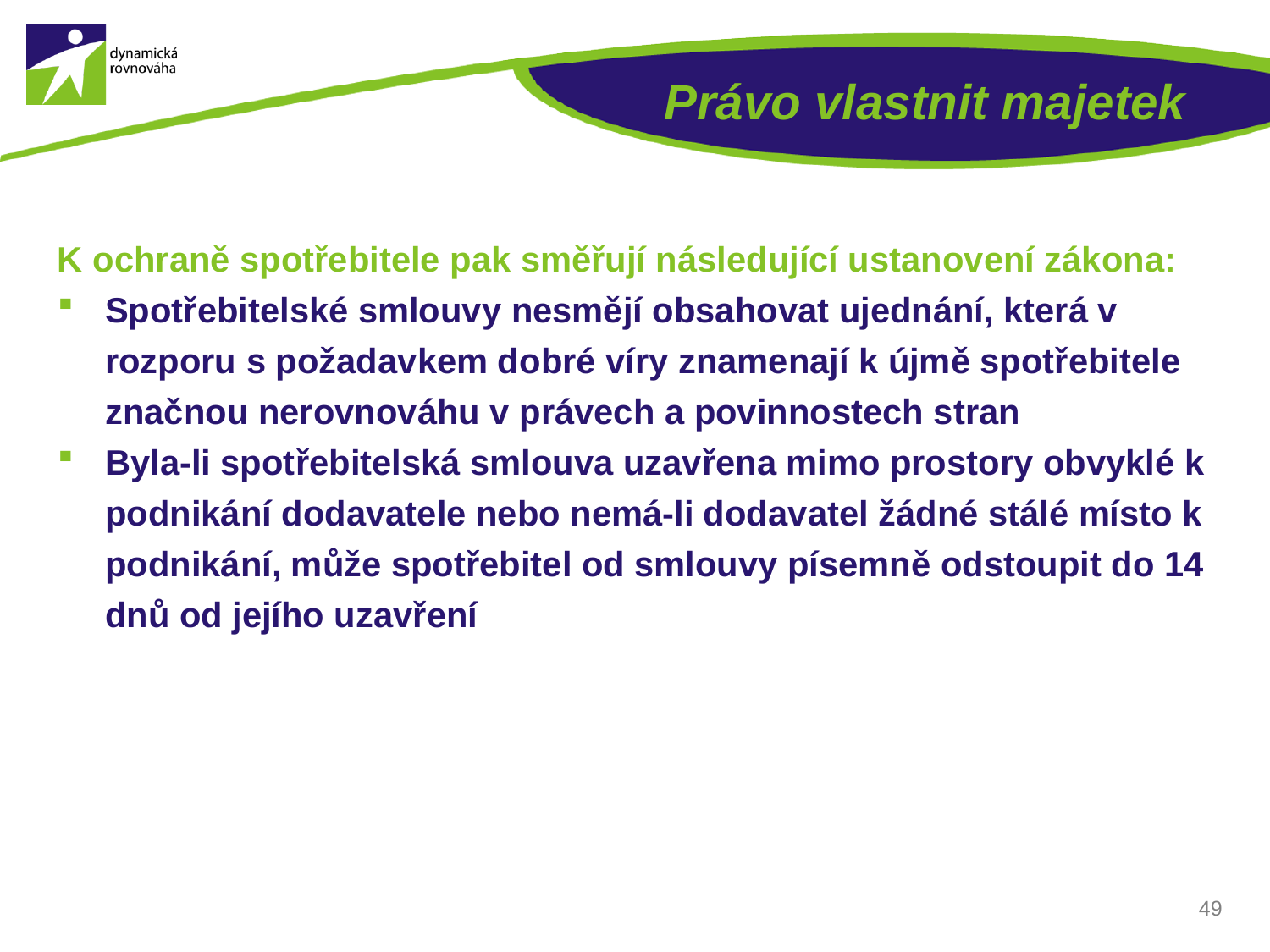

# Právo vlastnit majetek
K ochraně spotřebitele pak směřují následující ustanovení zákona:
Spotřebitelské smlouvy nesmějí obsahovat ujednání, která v rozporu s požadavkem dobré víry znamenají k újmě spotřebitele značnou nerovnováhu v právech a povinnostech stran
Byla-li spotřebitelská smlouva uzavřena mimo prostory obvyklé k podnikání dodavatele nebo nemá-li dodavatel žádné stálé místo k podnikání, může spotřebitel od smlouvy písemně odstoupit do 14 dnů od jejího uzavření

49